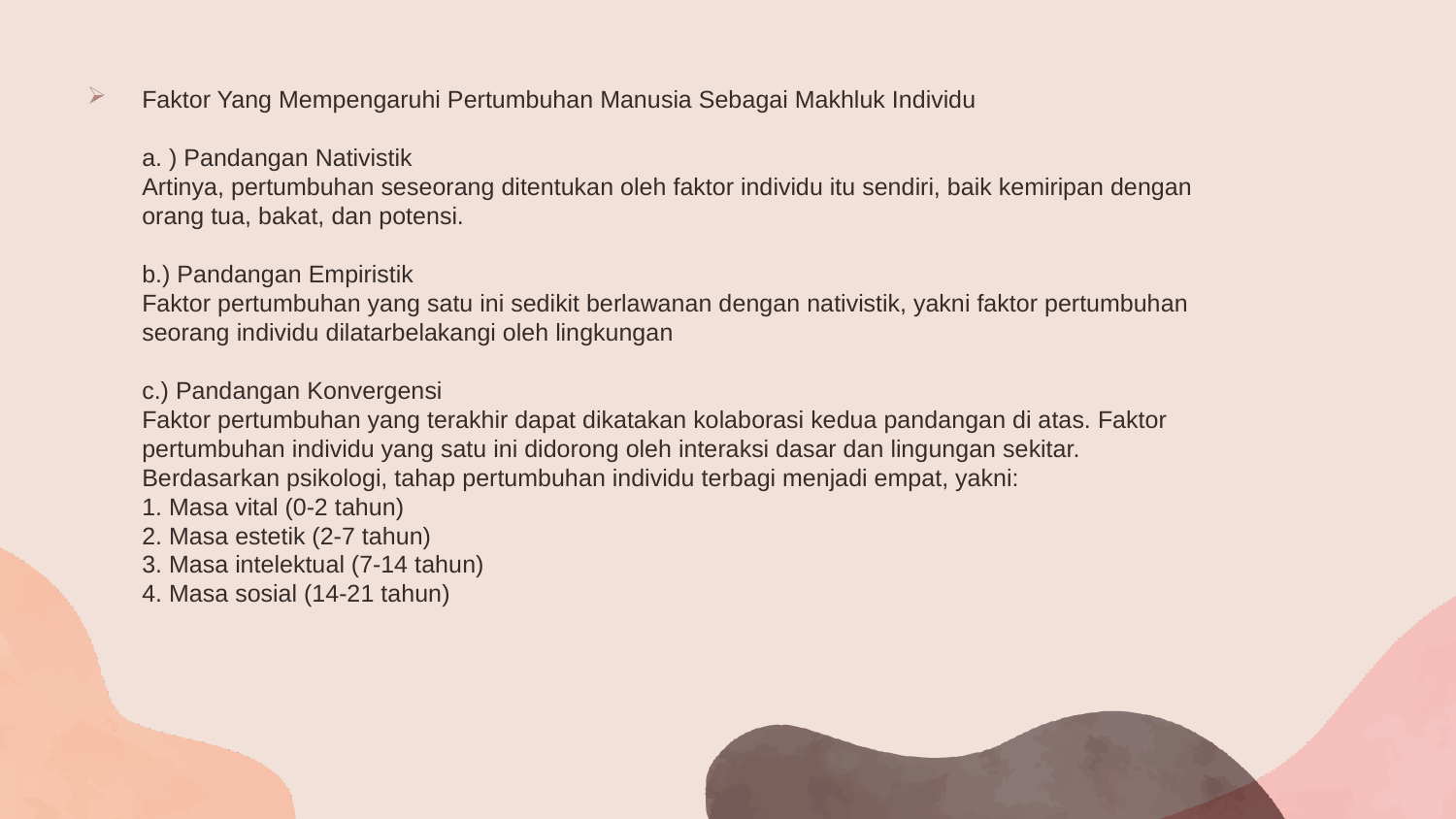

Faktor Yang Mempengaruhi Pertumbuhan Manusia Sebagai Makhluk Individu
a. ) Pandangan Nativistik
Artinya, pertumbuhan seseorang ditentukan oleh faktor individu itu sendiri, baik kemiripan dengan orang tua, bakat, dan potensi.
b.) Pandangan Empiristik
Faktor pertumbuhan yang satu ini sedikit berlawanan dengan nativistik, yakni faktor pertumbuhan seorang individu dilatarbelakangi oleh lingkungan
c.) Pandangan Konvergensi
Faktor pertumbuhan yang terakhir dapat dikatakan kolaborasi kedua pandangan di atas. Faktor pertumbuhan individu yang satu ini didorong oleh interaksi dasar dan lingungan sekitar. Berdasarkan psikologi, tahap pertumbuhan individu terbagi menjadi empat, yakni:
1. Masa vital (0-2 tahun)
2. Masa estetik (2-7 tahun)
3. Masa intelektual (7-14 tahun)
4. Masa sosial (14-21 tahun)